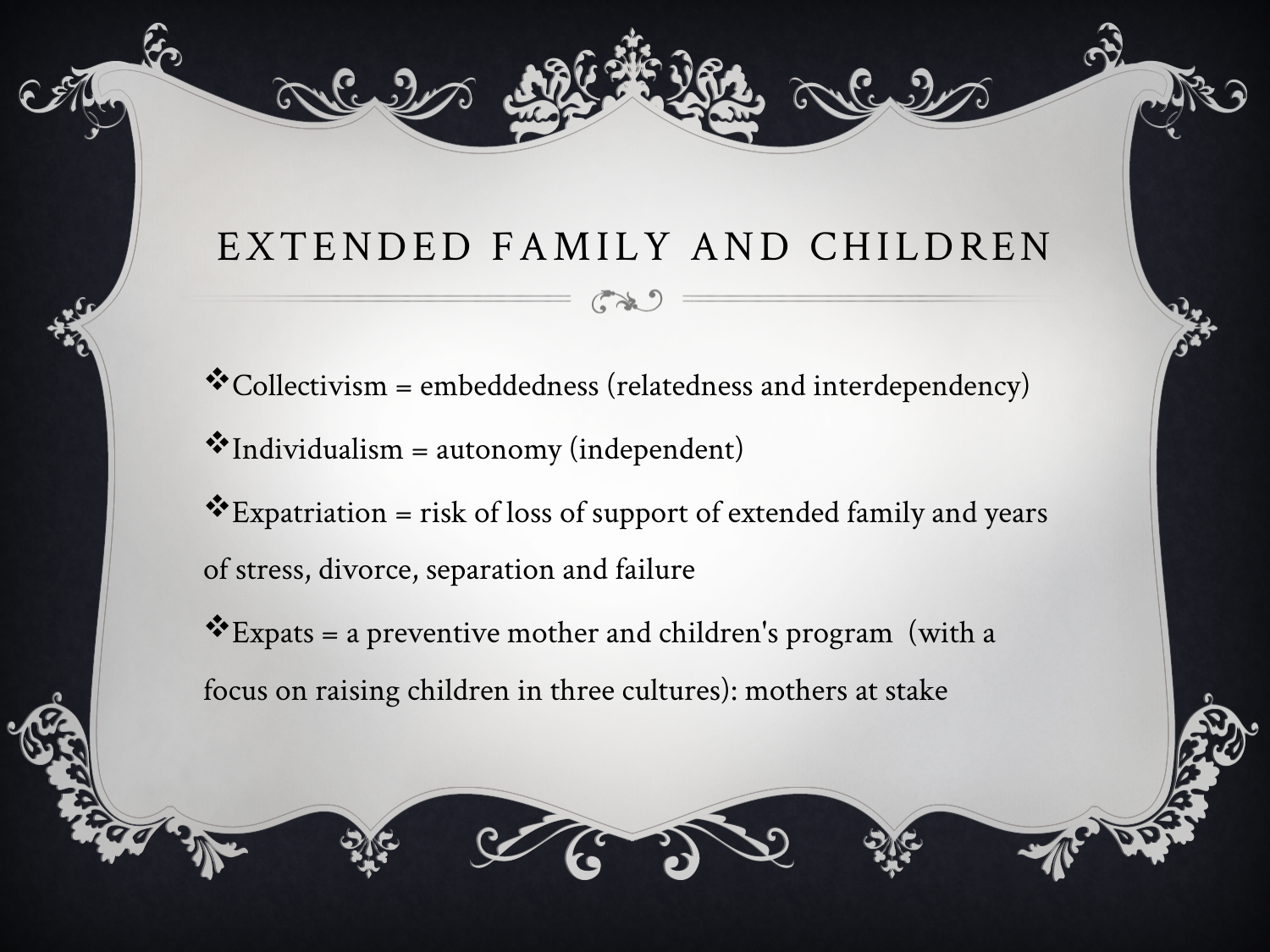

# Extended family and children
Collectivism = embeddedness (relatedness and interdependency)
Individualism = autonomy (independent)
Expatriation = risk of loss of support of extended family and years of stress, divorce, separation and failure
Expats = a preventive mother and children's program  (with a focus on raising children in three cultures): mothers at stake